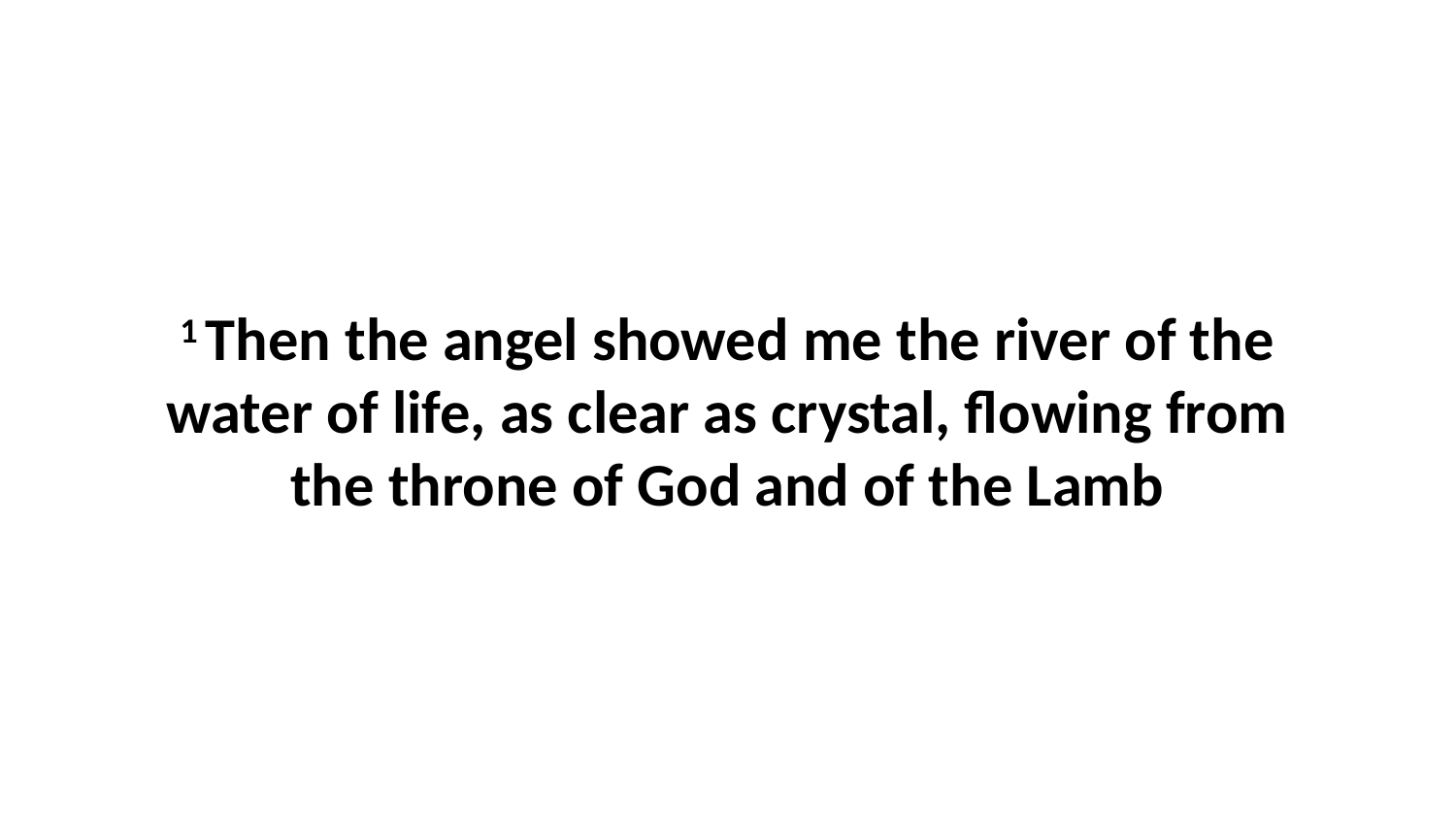

1 Then the angel showed me the river of the water of life, as clear as crystal, flowing from the throne of God and of the Lamb